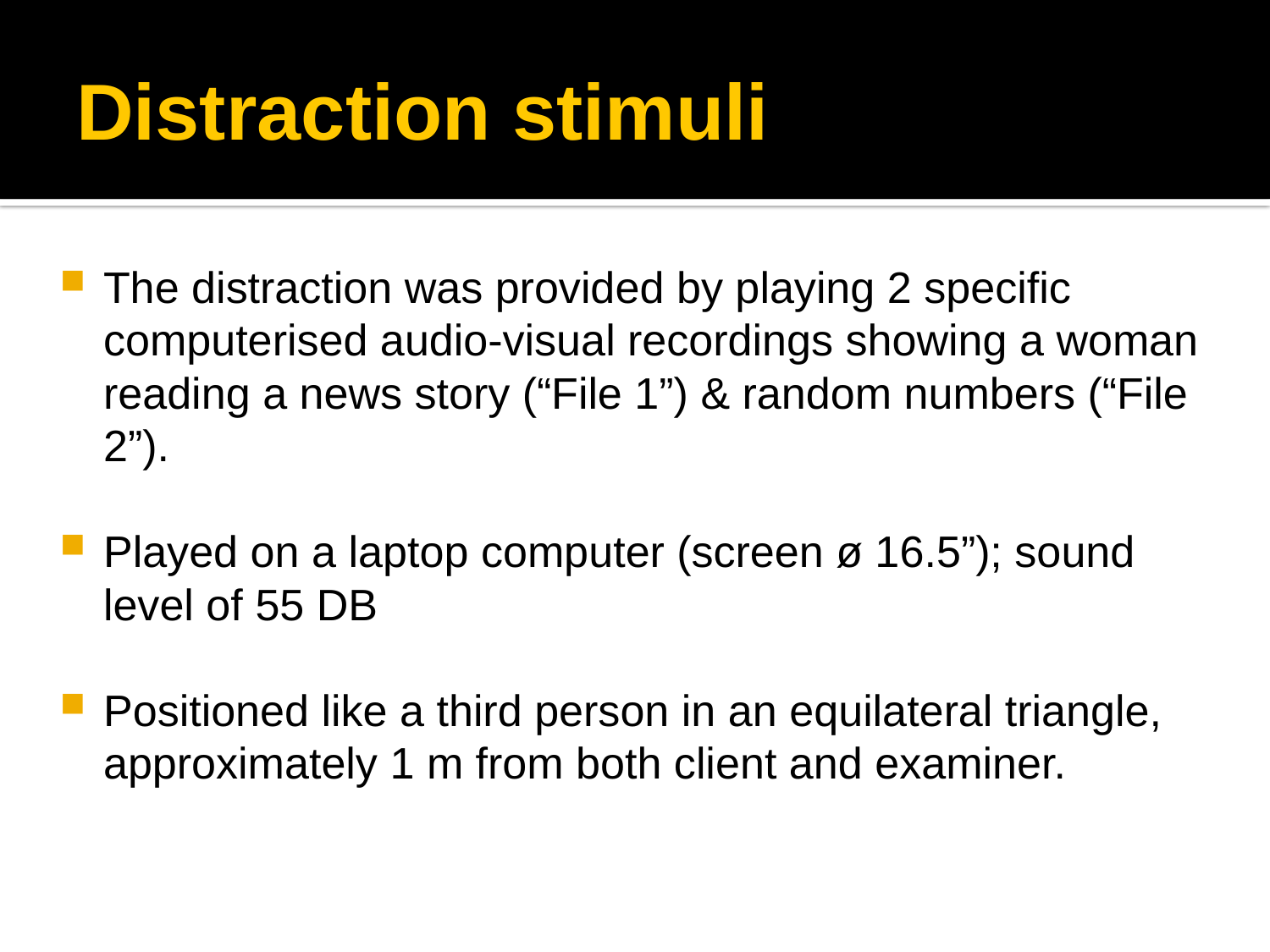

# Distraction stimuli
The distraction was provided by playing 2 specific computerised audio-visual recordings showing a woman reading a news story (“File 1”) & random numbers (“File 2”).
Played on a laptop computer (screen ø 16.5”); sound level of 55 DB
Positioned like a third person in an equilateral triangle, approximately 1 m from both client and examiner.